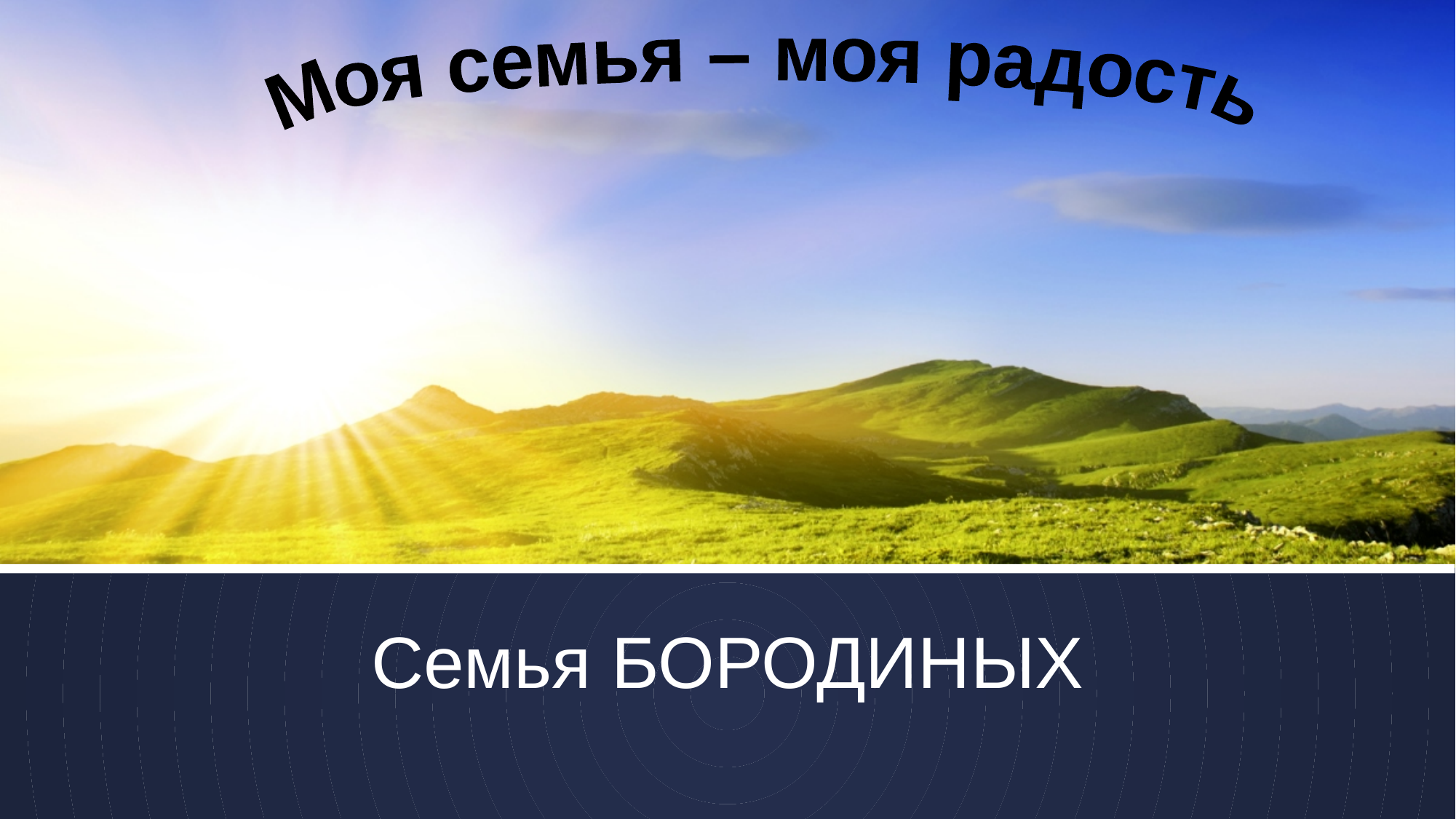

Моя семья – моя радость
# Семья БОРОДИНЫХ